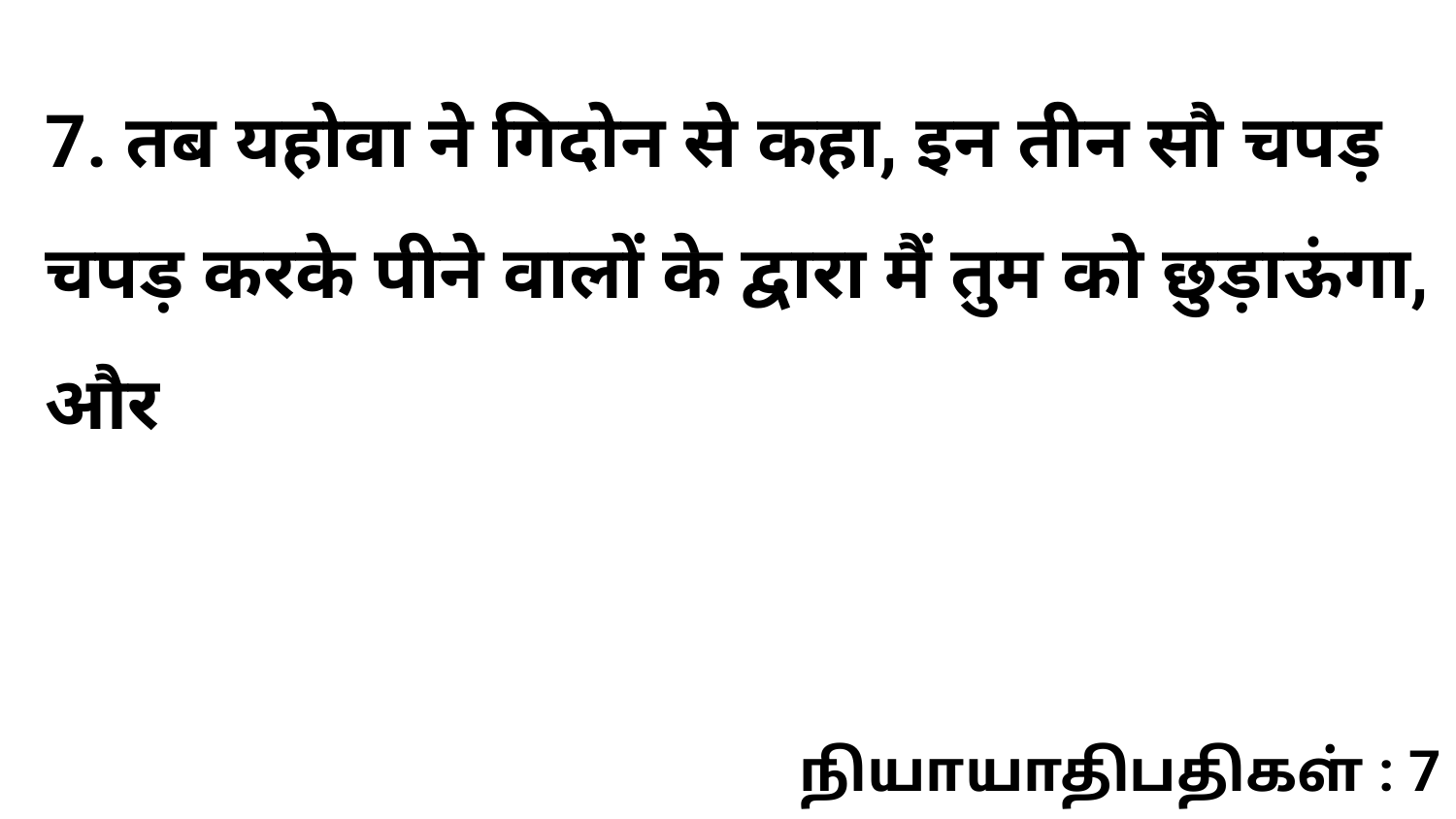

7. तब यहोवा ने गिदोन से कहा, इन तीन सौ चपड़ चपड़ करके पीने वालों के द्वारा मैं तुम को छुड़ाऊंगा, और
நியாயாதிபதிகள் : 7